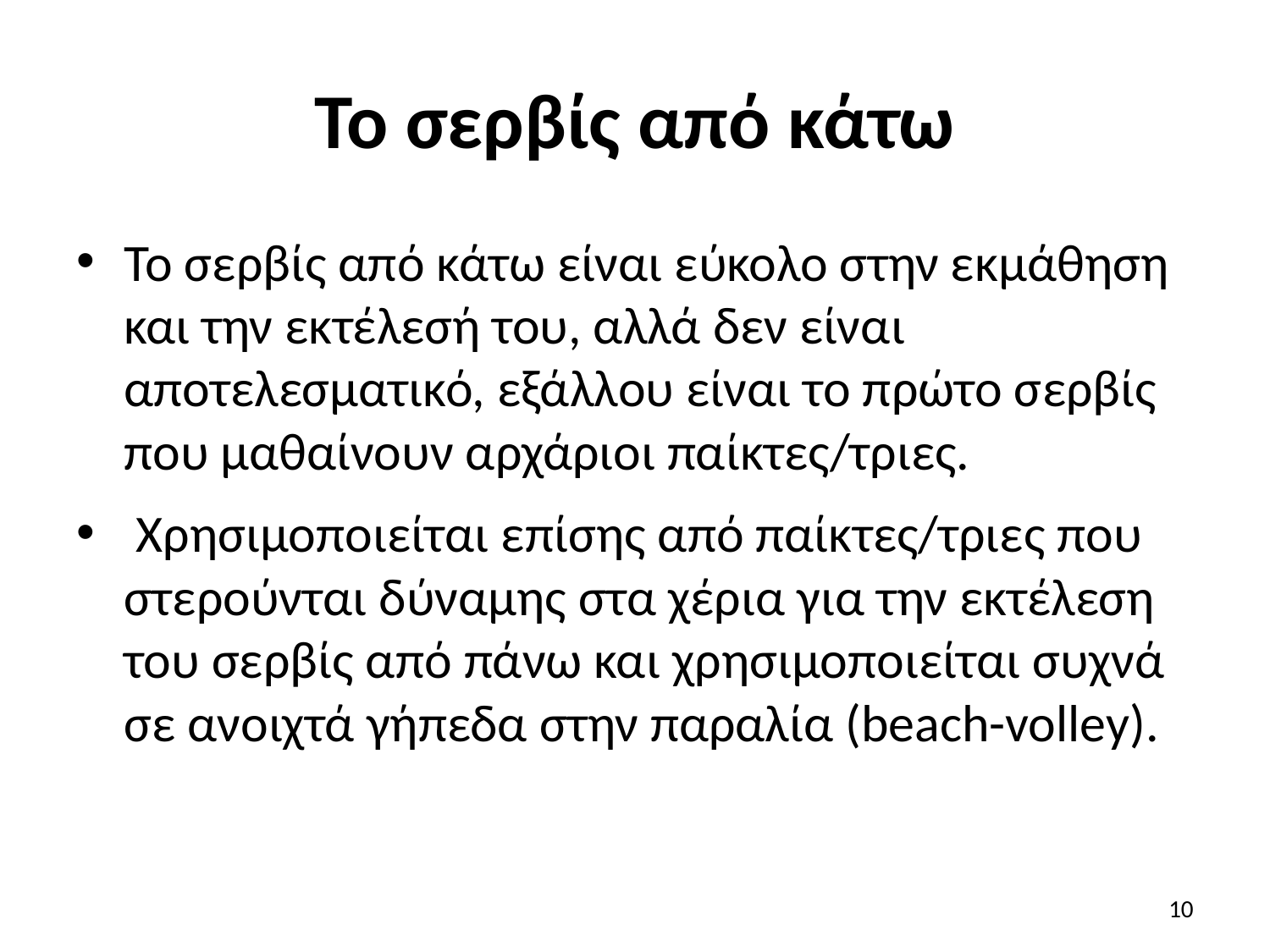

# Το σερβίς από κάτω
Το σερβίς από κάτω είναι εύκολο στην εκμάθηση και την εκτέλεσή του, αλλά δεν είναι αποτελεσματικό, εξάλλου είναι το πρώτο σερβίς που μαθαίνουν αρχάριοι παίκτες/τριες.
 Χρησιμοποιείται επίσης από παίκτες/τριες που στερούνται δύναμης στα χέρια για την εκτέλεση του σερβίς από πάνω και χρησιμοποιείται συχνά σε ανοιχτά γήπεδα στην παραλία (beach-volley).
10